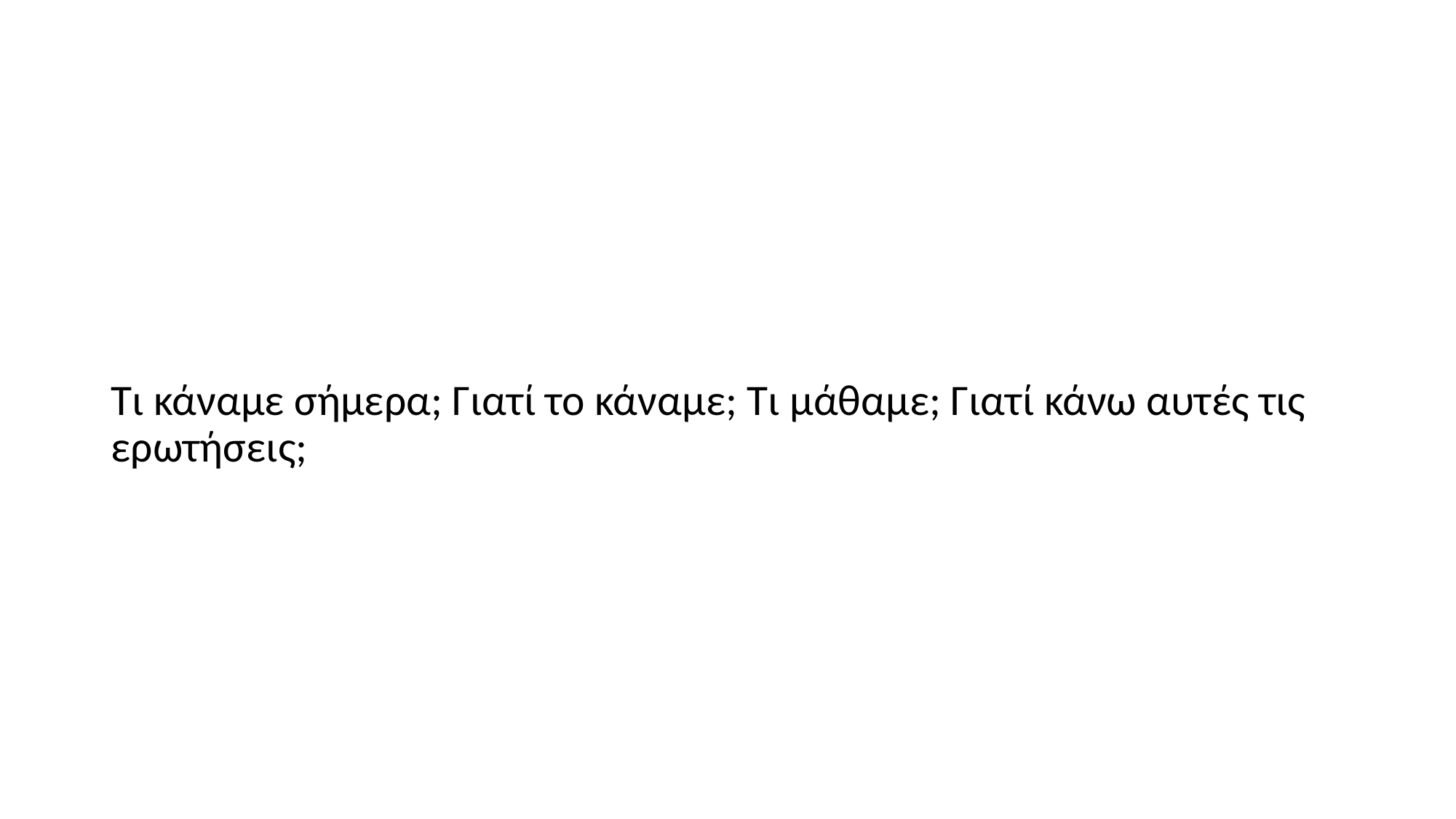

# Τι κάναμε σήμερα; Γιατί το κάναμε; Τι μάθαμε; Γιατί κάνω αυτές τις ερωτήσεις;